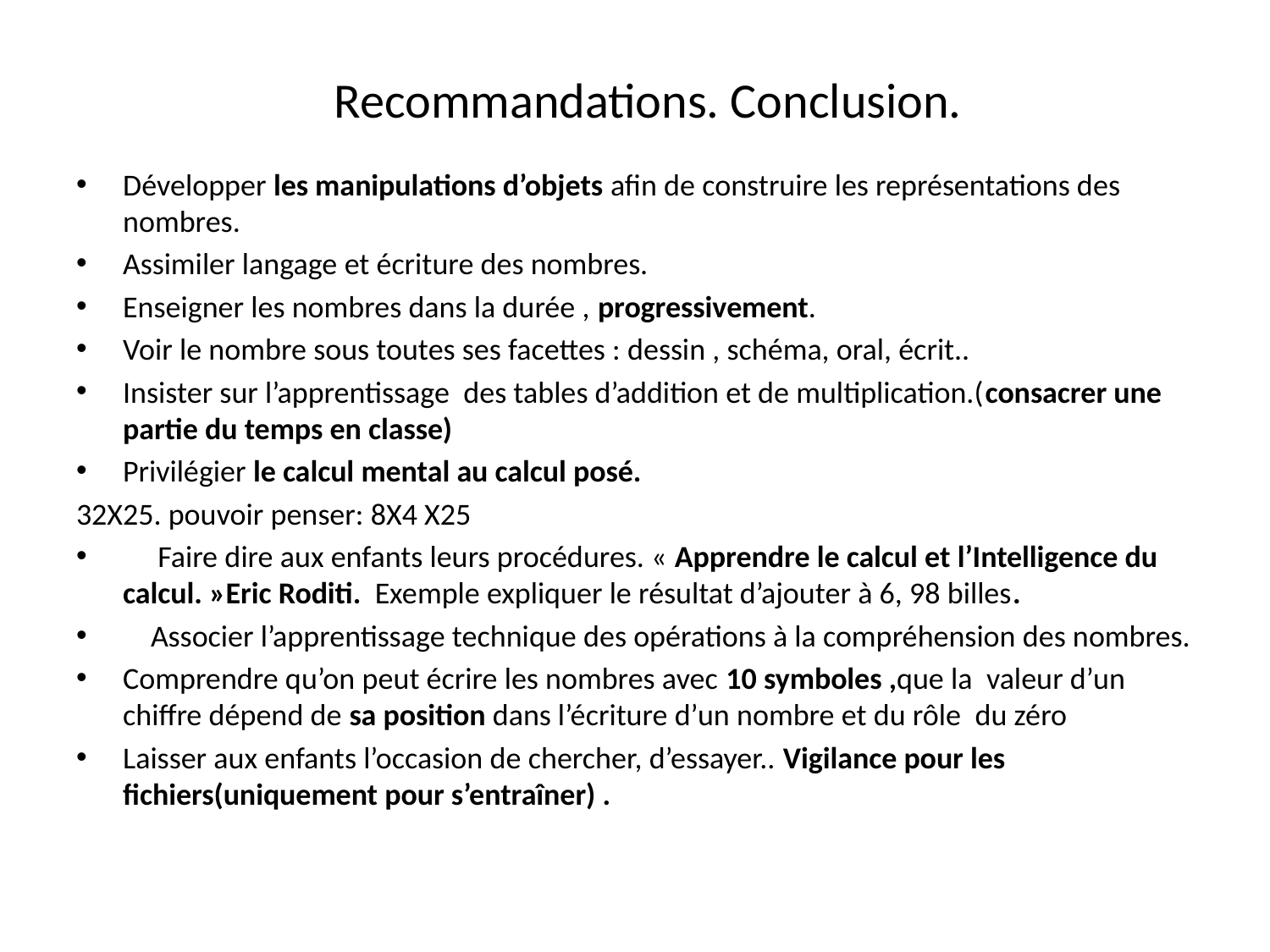

# Recommandations. Conclusion.
Développer les manipulations d’objets afin de construire les représentations des nombres.
Assimiler langage et écriture des nombres.
Enseigner les nombres dans la durée , progressivement.
Voir le nombre sous toutes ses facettes : dessin , schéma, oral, écrit..
Insister sur l’apprentissage  des tables d’addition et de multiplication.(consacrer une partie du temps en classe)
Privilégier le calcul mental au calcul posé.
32X25. pouvoir penser: 8X4 X25
     Faire dire aux enfants leurs procédures. « Apprendre le calcul et l’Intelligence du calcul. »Eric Roditi.  Exemple expliquer le résultat d’ajouter à 6, 98 billes.
    Associer l’apprentissage technique des opérations à la compréhension des nombres.
Comprendre qu’on peut écrire les nombres avec 10 symboles ,que la  valeur d’un chiffre dépend de sa position dans l’écriture d’un nombre et du rôle  du zéro
Laisser aux enfants l’occasion de chercher, d’essayer.. Vigilance pour les fichiers(uniquement pour s’entraîner) .